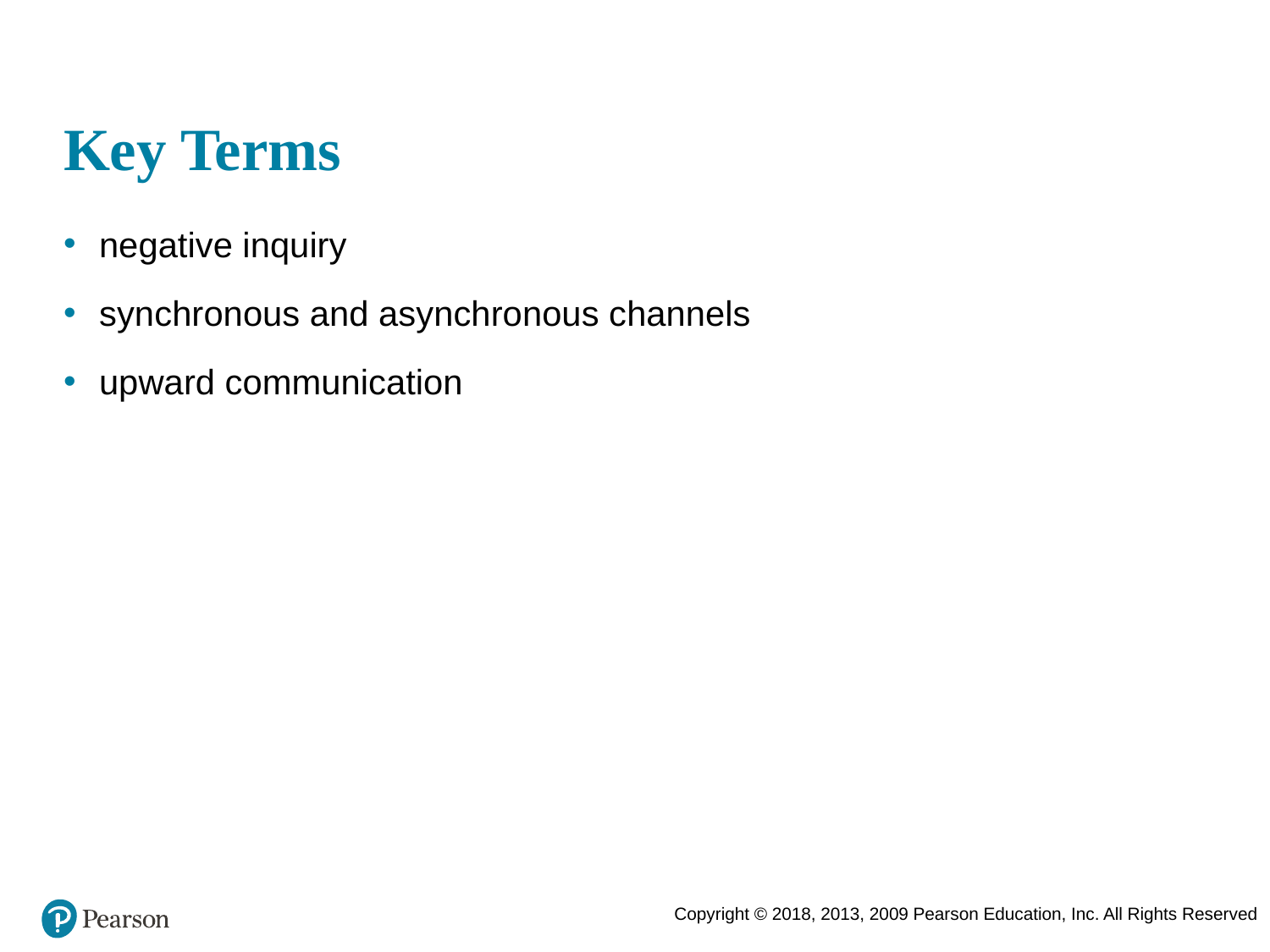

# Key Terms
negative inquiry
synchronous and asynchronous channels
upward communication